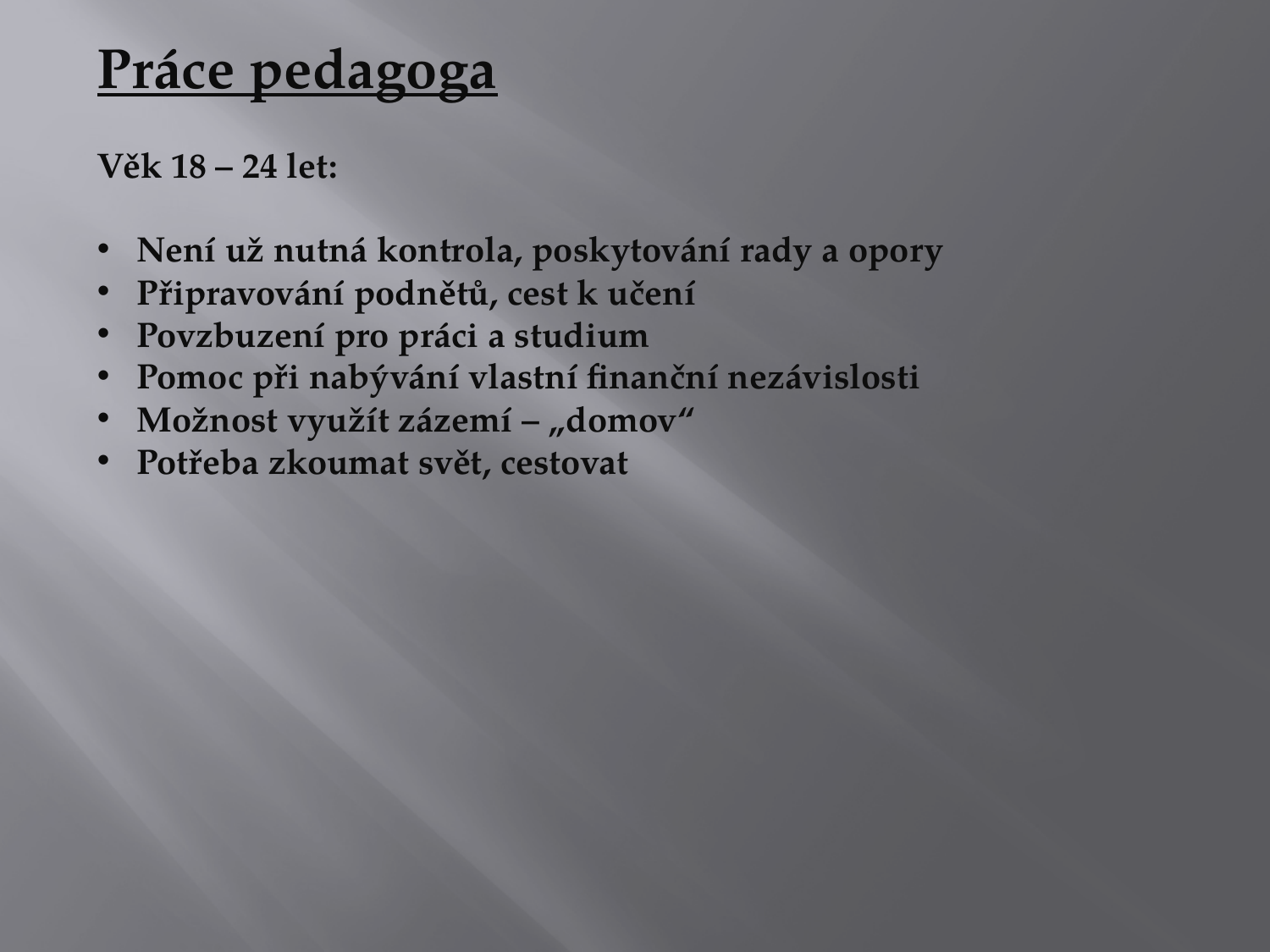

Práce pedagoga

Věk 18 – 24 let:

Není už nutná kontrola, poskytování rady a opory
Připravování podnětů, cest k učení
Povzbuzení pro práci a studium
Pomoc při nabývání vlastní finanční nezávislosti
Možnost využít zázemí – „domov“
Potřeba zkoumat svět, cestovat